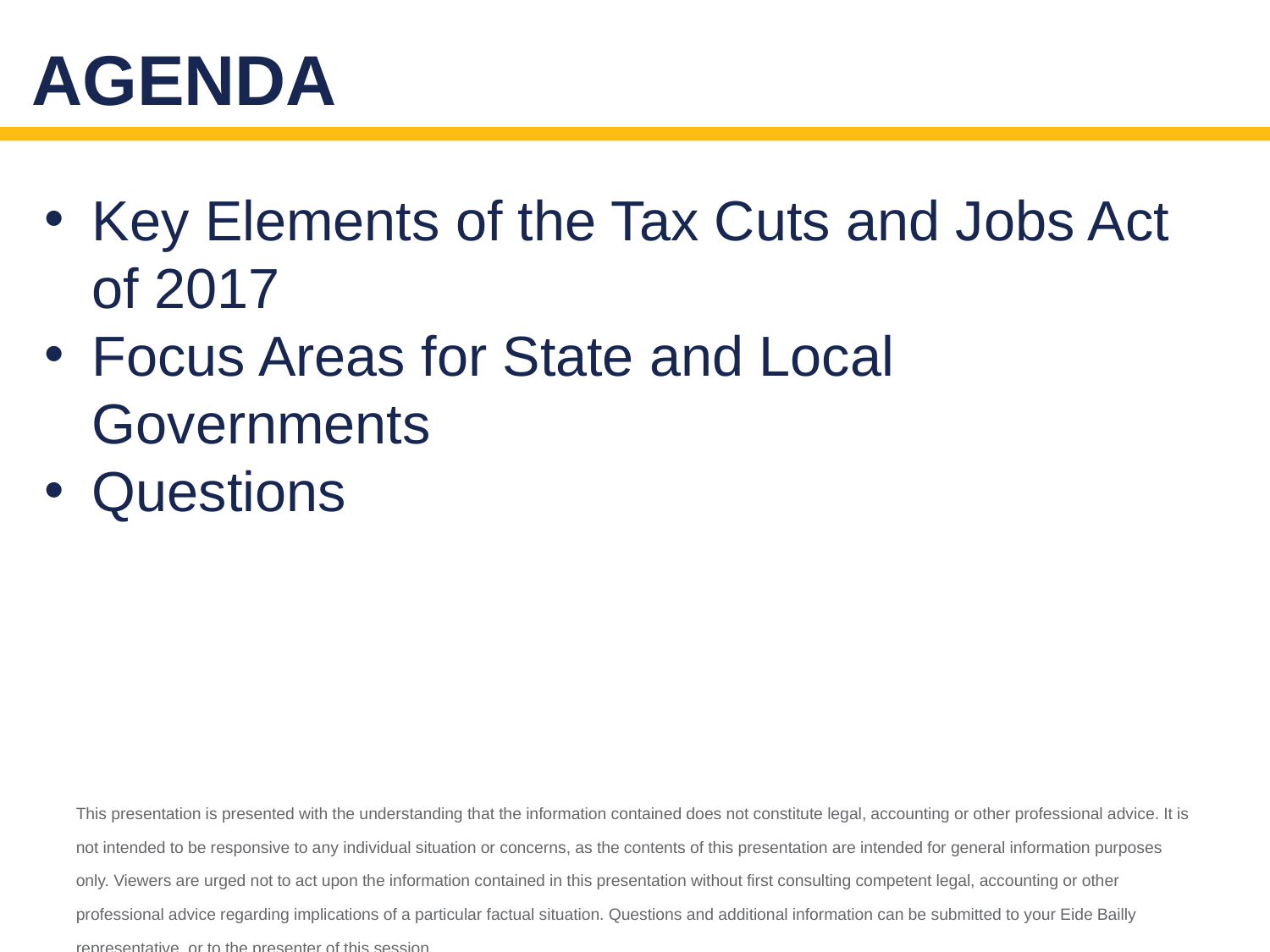

# Agenda
Key Elements of the Tax Cuts and Jobs Act of 2017
Focus Areas for State and Local Governments
Questions

This presentation is presented with the understanding that the information contained does not constitute legal, accounting or other professional advice. It is not intended to be responsive to any individual situation or concerns, as the contents of this presentation are intended for general information purposes only. Viewers are urged not to act upon the information contained in this presentation without first consulting competent legal, accounting or other professional advice regarding implications of a particular factual situation. Questions and additional information can be submitted to your Eide Bailly representative, or to the presenter of this session.